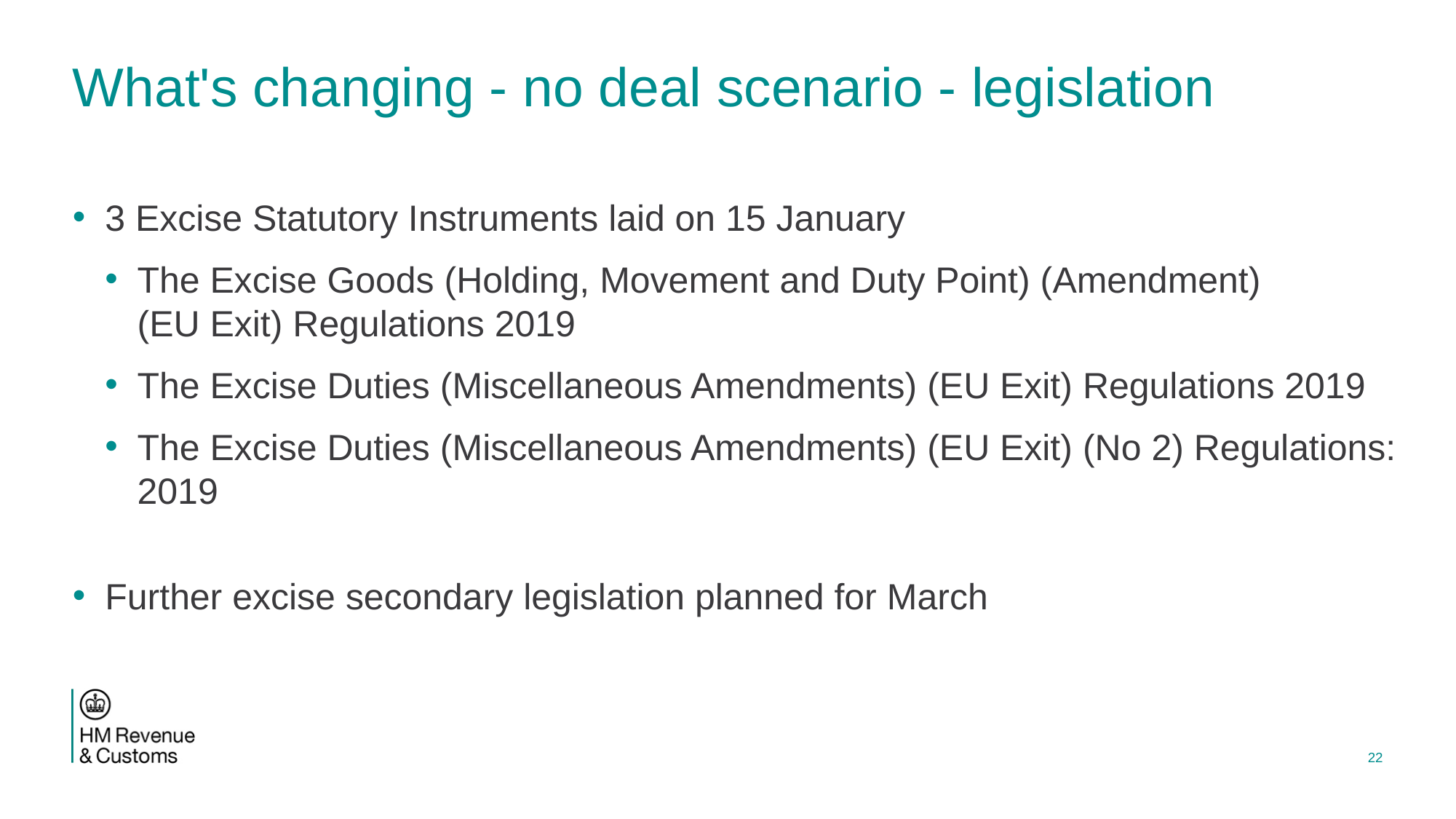

# What's changing - no deal scenario - legislation
3 Excise Statutory Instruments laid on 15 January
The Excise Goods (Holding, Movement and Duty Point) (Amendment)
(EU Exit) Regulations 2019
The Excise Duties (Miscellaneous Amendments) (EU Exit) Regulations 2019
The Excise Duties (Miscellaneous Amendments) (EU Exit) (No 2) Regulations: 2019
Further excise secondary legislation planned for March
22